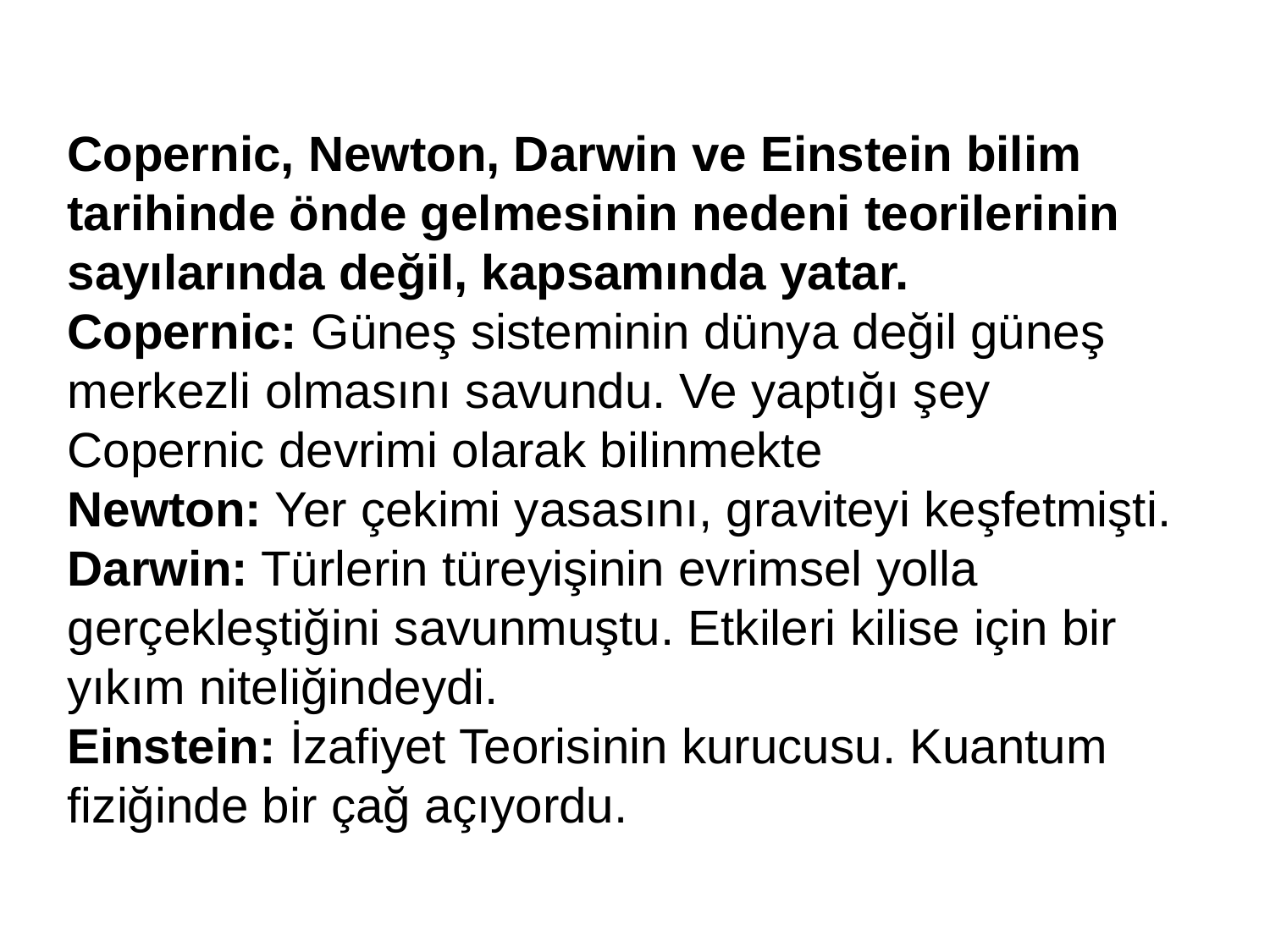

Copernic, Newton, Darwin ve Einstein bilim tarihinde önde gelmesinin nedeni teorilerinin sayılarında değil, kapsamında yatar.
Copernic: Güneş sisteminin dünya değil güneş merkezli olmasını savundu. Ve yaptığı şey Copernic devrimi olarak bilinmekte
Newton: Yer çekimi yasasını, graviteyi keşfetmişti.
Darwin: Türlerin türeyişinin evrimsel yolla gerçekleştiğini savunmuştu. Etkileri kilise için bir yıkım niteliğindeydi.
Einstein: İzafiyet Teorisinin kurucusu. Kuantum fiziğinde bir çağ açıyordu.